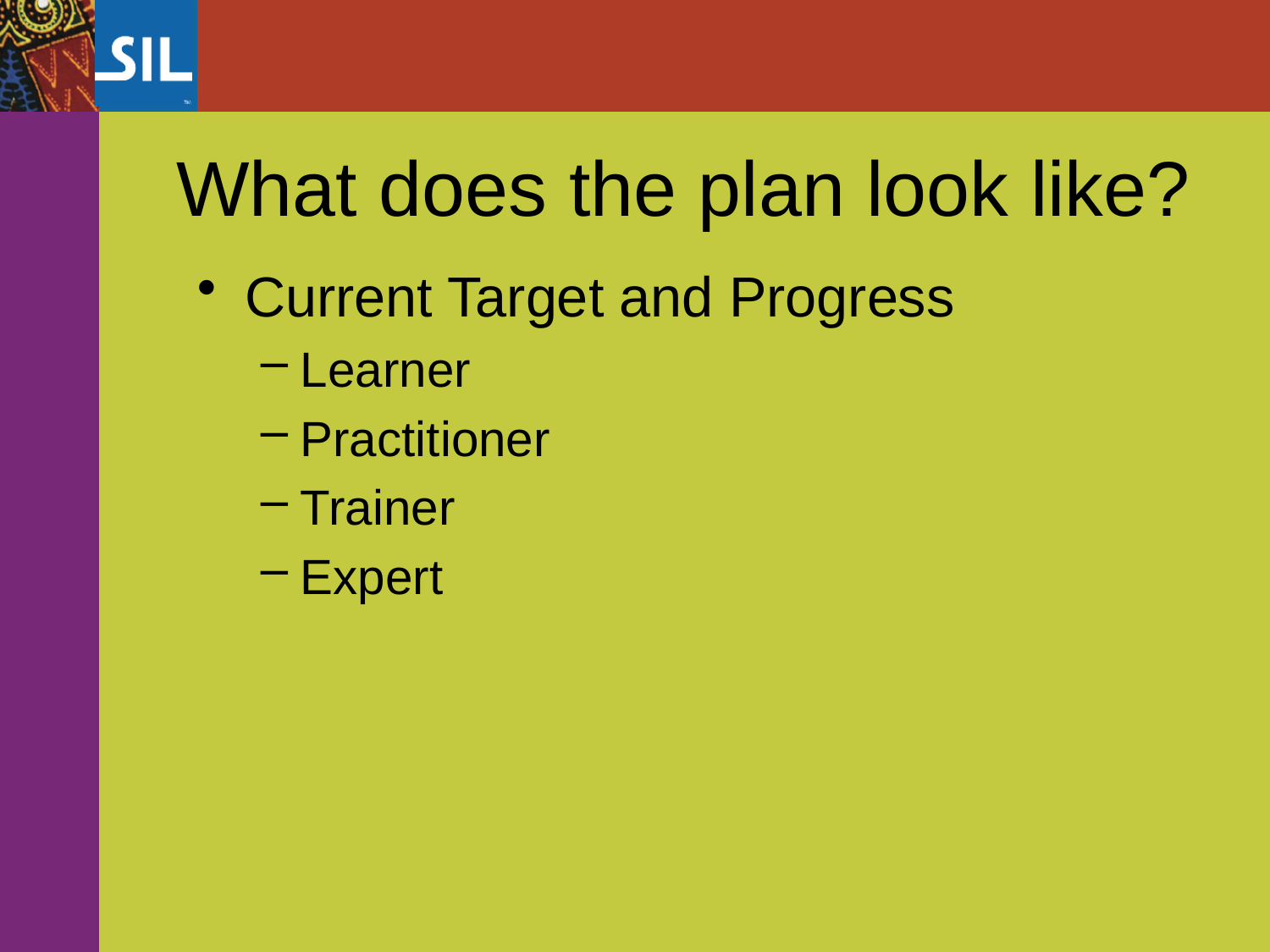

What does the plan look like?
Current Target and Progress
Learner
Practitioner
Trainer
Expert